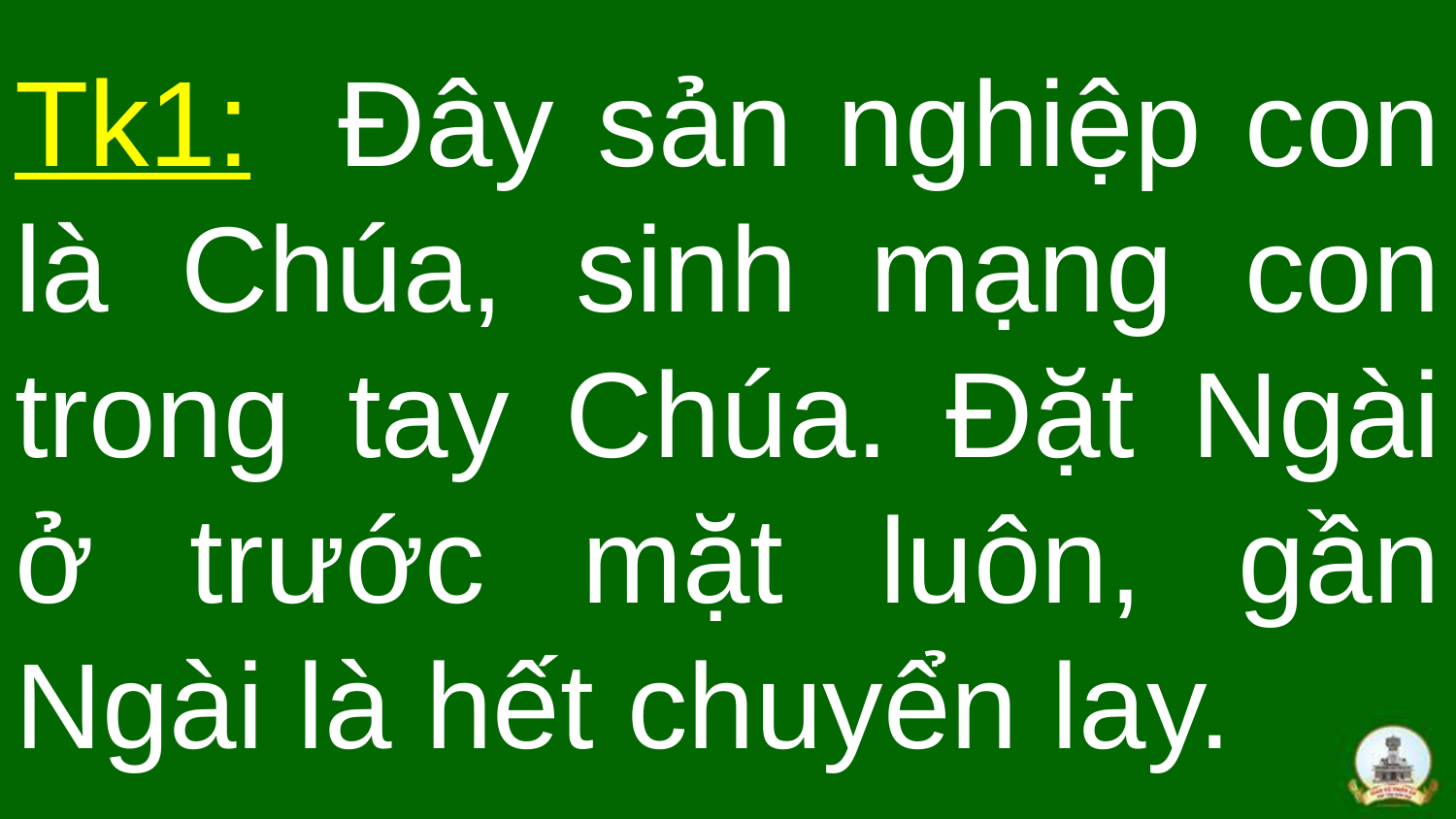

# Tk1:  Đây sản nghiệp con là Chúa, sinh mạng con trong tay Chúa. Đặt Ngài ở trước mặt luôn, gần Ngài là hết chuyển lay.